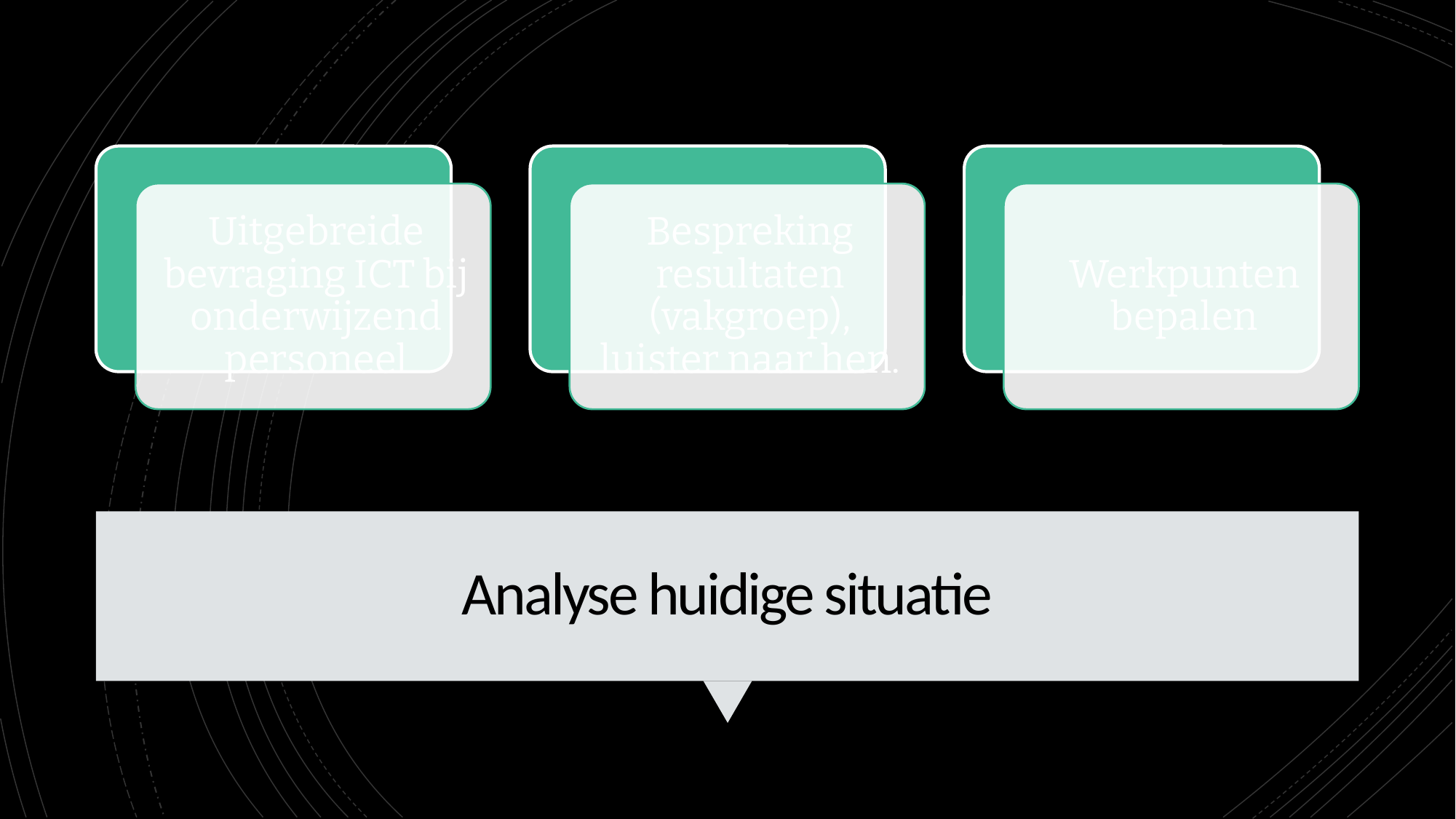

18
Uitgebreide bevraging ICT bij onderwijzend personeel
Bespreking resultaten (vakgroep), luister naar hen.
Werkpunten bepalen

# Analyse huidige situatie
ICT-beleid Bertien Boon